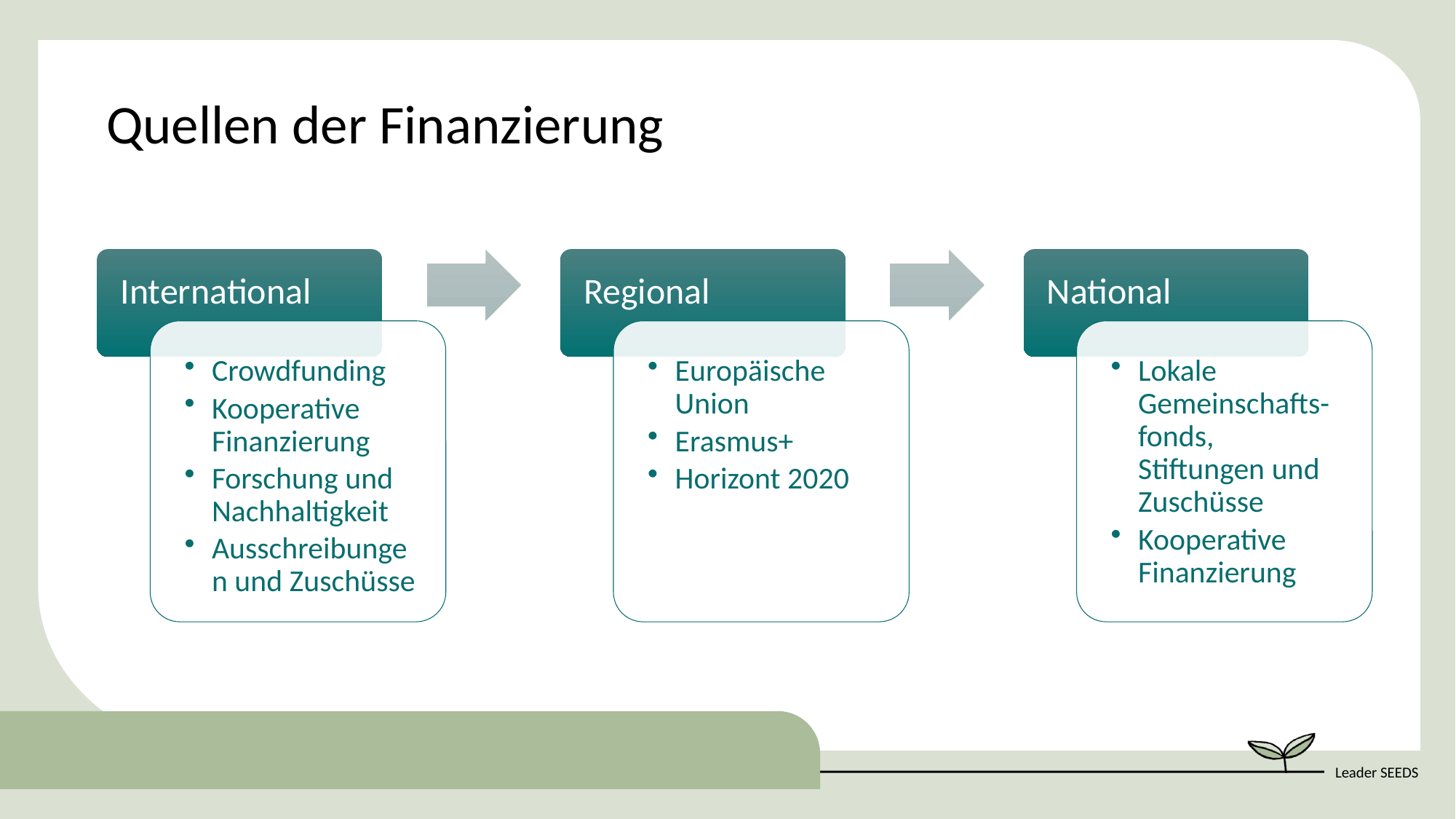

Quellen der Finanzierung
International
Crowdfunding
Kooperative Finanzierung
Forschung und Nachhaltigkeit
Ausschreibungen und Zuschüsse

Regional
Europäische Union
Erasmus+
Horizont 2020

National
Lokale Gemeinschafts-fonds, Stiftungen und Zuschüsse
Kooperative Finanzierung